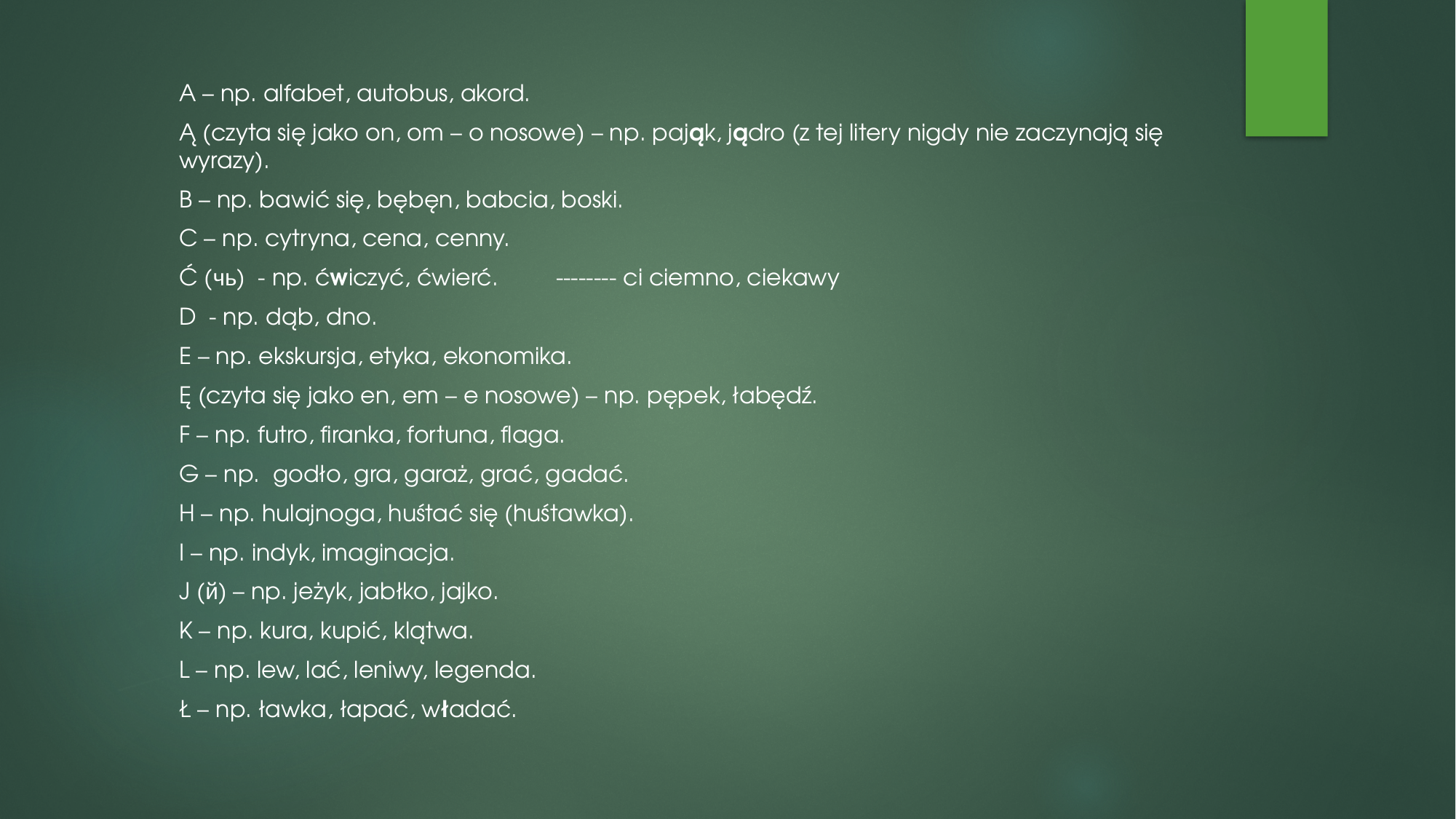

A – np. alfabet, autobus, akord.
Ą (czyta się jako on, om – o nosowe) – np. pająk, jądro (z tej litery nigdy nie zaczynają się wyrazy).
B – np. bawić się, bębęn, babcia, boski.
C – np. cytryna, cena, cenny.
Ć (чь)  - np. ćwiczyć, ćwierć.         -------- ci ciemno, ciekawy
D  - np. dąb, dno.
E – np. ekskursja, etyka, ekonomika.
Ę (czyta się jako en, em – e nosowe) – np. pępek, łabędź.
F – np. futro, firanka, fortuna, flaga.
G – np.  godło, gra, garaż, grać, gadać.
H – np. hulajnoga, huśtać się (huśtawka).
I – np. indyk, imaginacja.
J (й) – np. jeżyk, jabłko, jajko.
K – np. kura, kupić, klątwa.
L – np. lew, lać, leniwy, legenda.
Ł – np. ławka, łapać, władać.